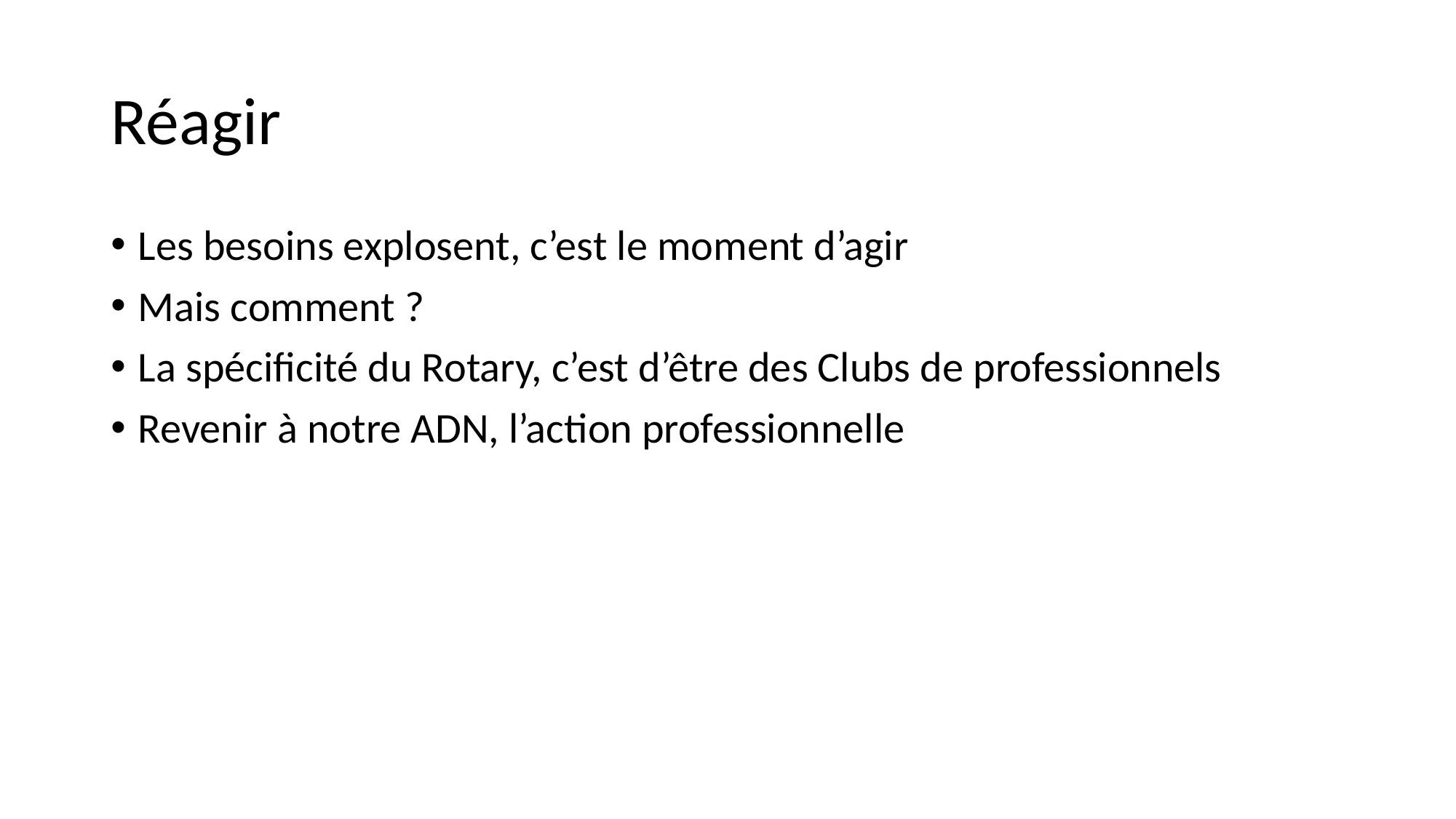

# Réagir
Les besoins explosent, c’est le moment d’agir
Mais comment ?
La spécificité du Rotary, c’est d’être des Clubs de professionnels
Revenir à notre ADN, l’action professionnelle